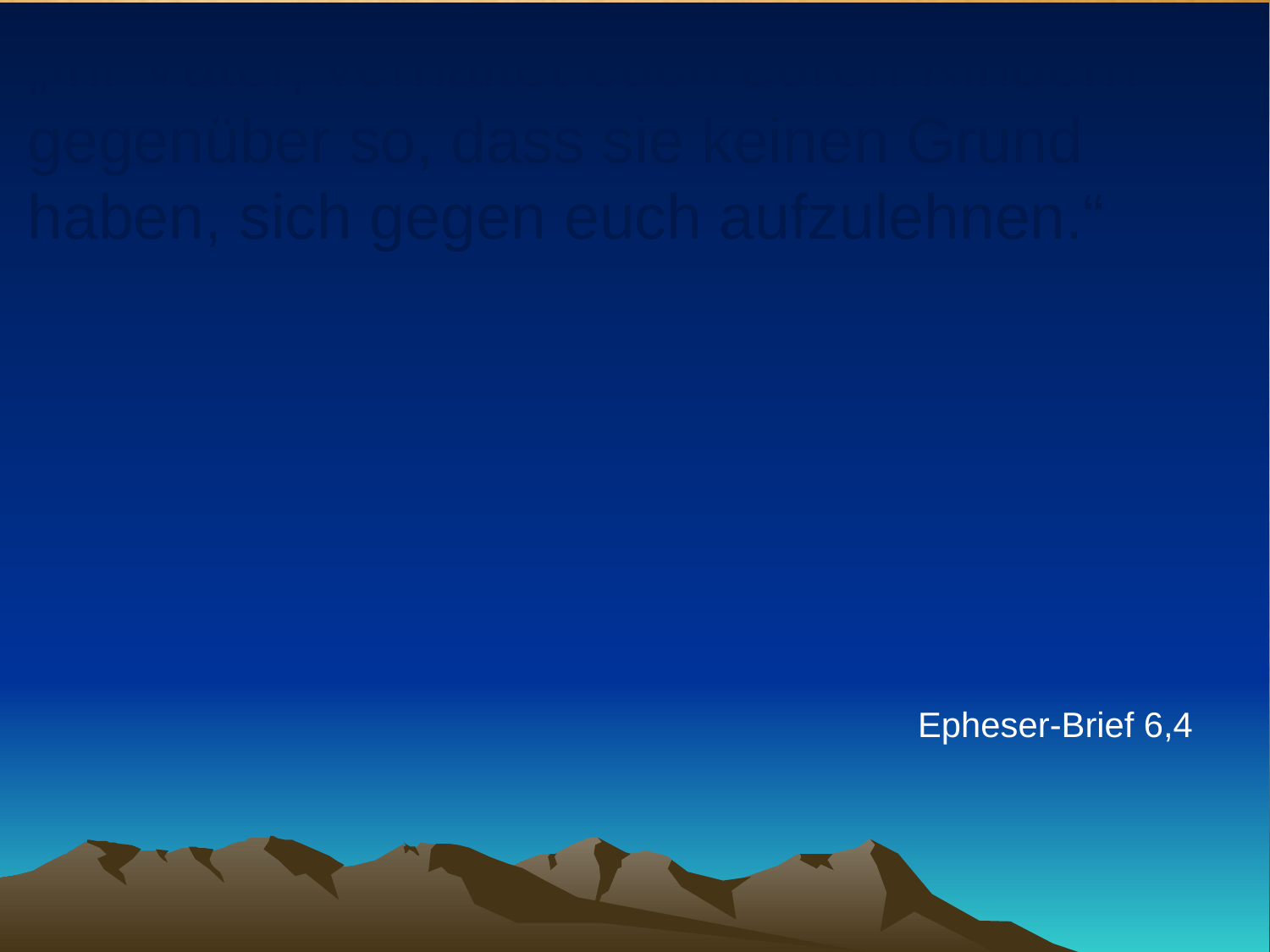

# „Ihr Väter, verhaltet euch euren Kindern gegenüber so, dass sie keinen Grund haben, sich gegen euch aufzulehnen.“
Epheser-Brief 6,4